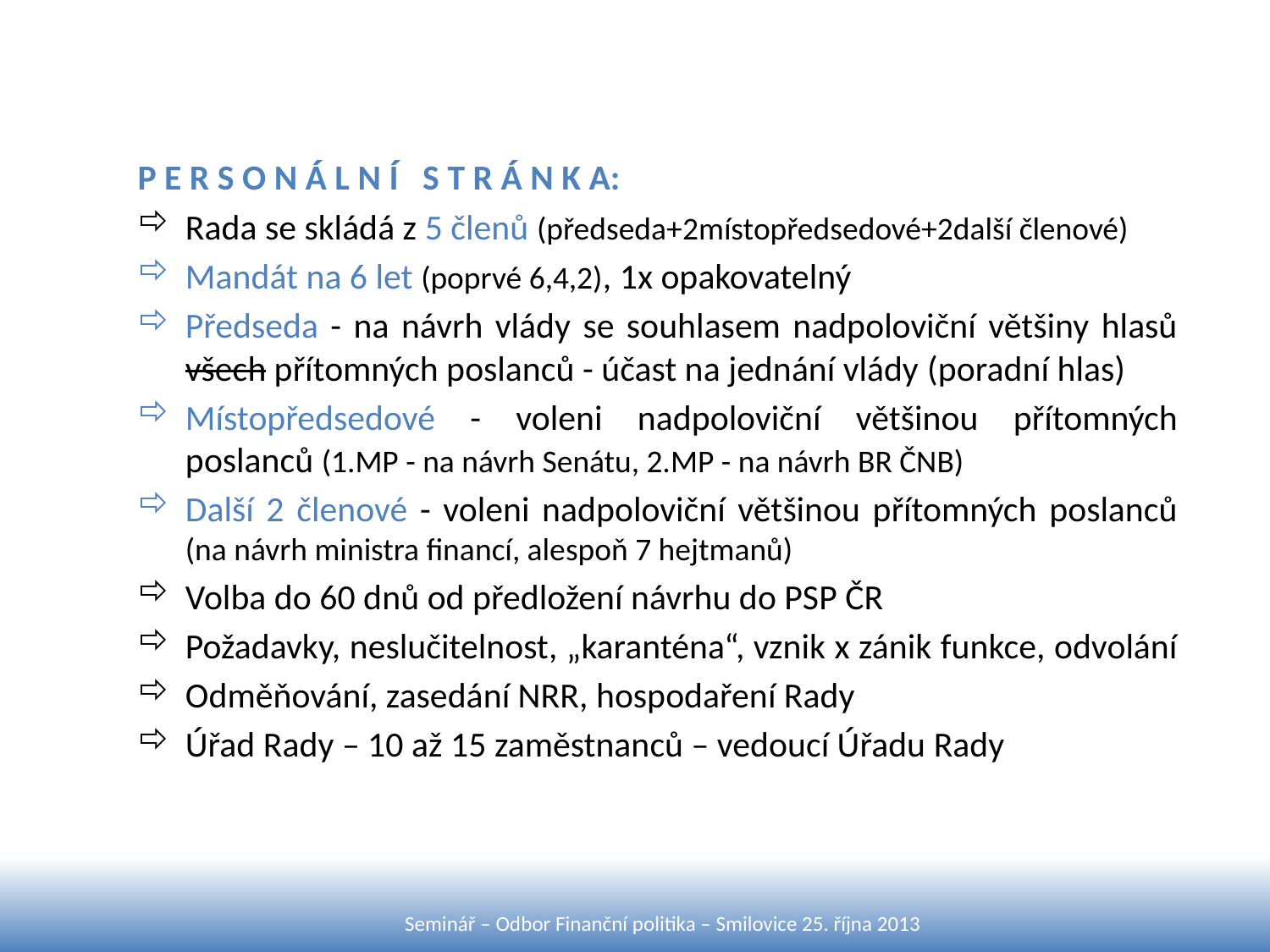

P E R S O N Á L N Í   S T R Á N K A:
Rada se skládá z 5 členů (předseda+2místopředsedové+2další členové)
Mandát na 6 let (poprvé 6,4,2), 1x opakovatelný
Předseda - na návrh vlády se souhlasem nadpoloviční většiny hlasů všech přítomných poslanců - účast na jednání vlády (poradní hlas)
Místopředsedové - voleni nadpoloviční většinou přítomných poslanců (1.MP - na návrh Senátu, 2.MP - na návrh BR ČNB)
Další 2 členové - voleni nadpoloviční většinou přítomných poslanců (na návrh ministra financí, alespoň 7 hejtmanů)
Volba do 60 dnů od předložení návrhu do PSP ČR
Požadavky, neslučitelnost, „karanténa“, vznik x zánik funkce, odvolání
Odměňování, zasedání NRR, hospodaření Rady
Úřad Rady – 10 až 15 zaměstnanců – vedoucí Úřadu Rady

Seminář – Odbor Finanční politika – Smilovice 25. října 2013